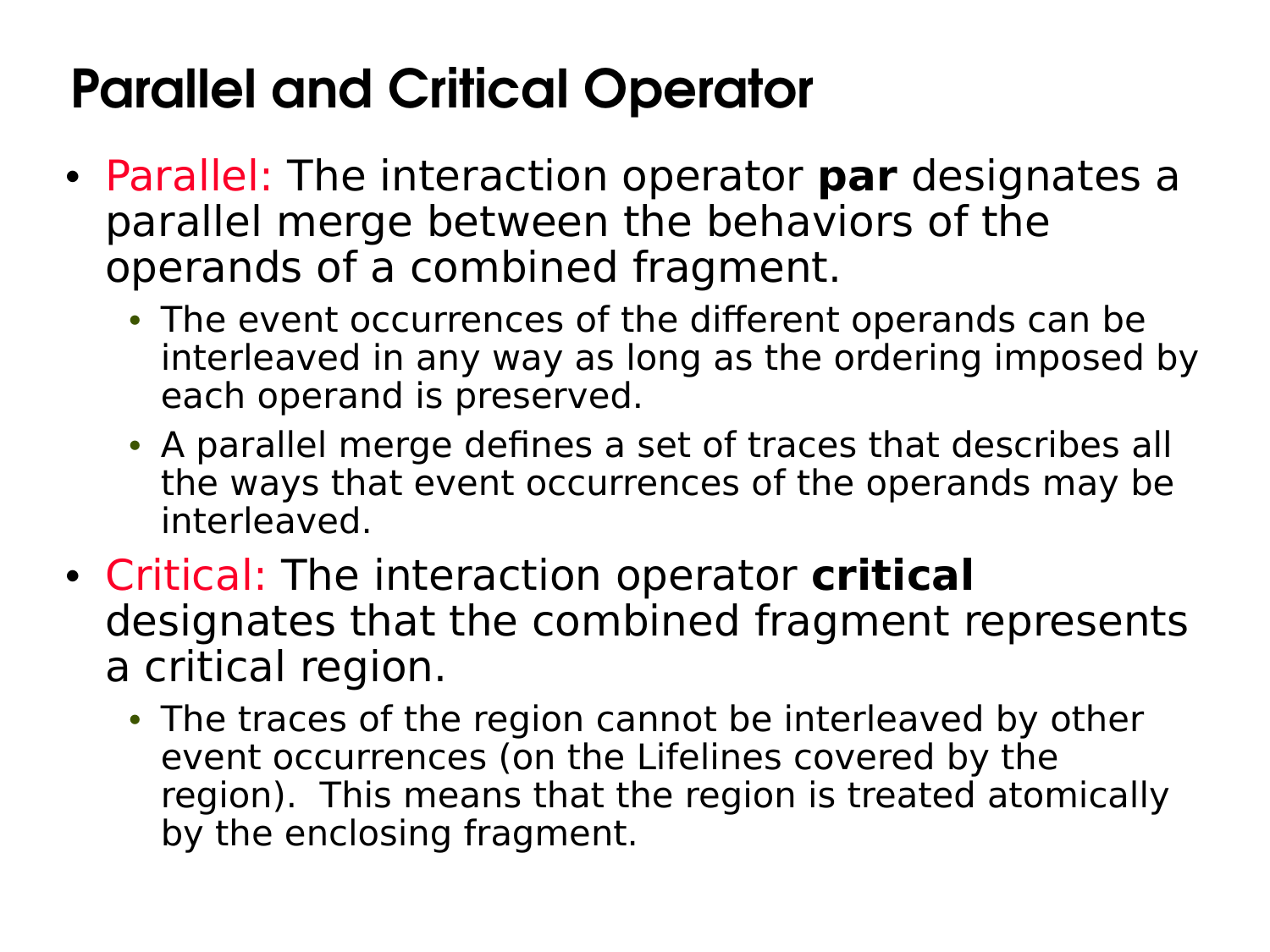

# Parallel and Critical Operator
Parallel: The interaction operator par designates a parallel merge between the behaviors of the operands of a combined fragment.
The event occurrences of the different operands can be interleaved in any way as long as the ordering imposed by each operand is preserved.
A parallel merge defines a set of traces that describes all the ways that event occurrences of the operands may be interleaved.
Critical: The interaction operator critical designates that the combined fragment represents a critical region.
The traces of the region cannot be interleaved by other event occurrences (on the Lifelines covered by the region).  This means that the region is treated atomically by the enclosing fragment.